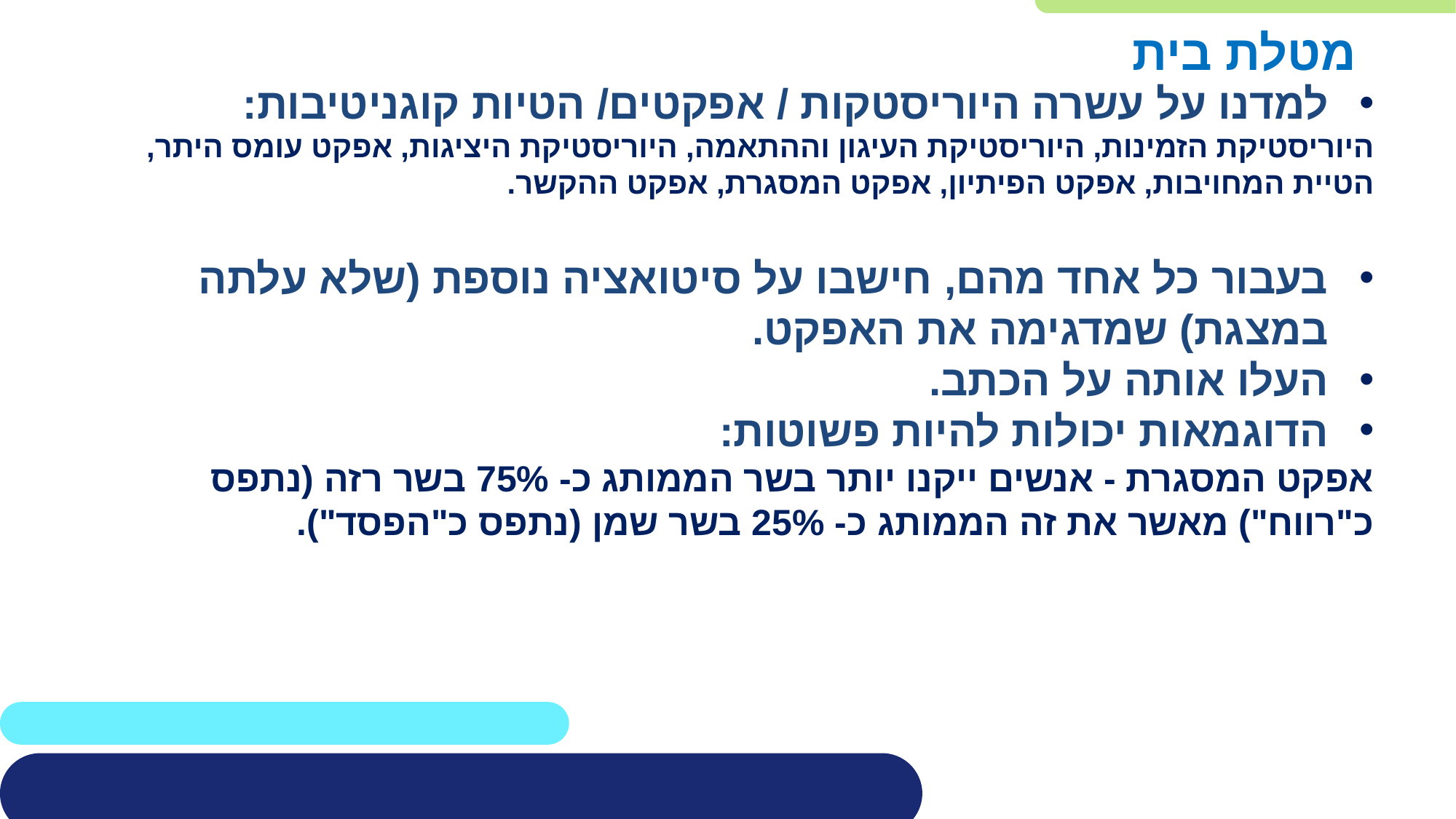

מטלת בית
למדנו על עשרה היוריסטקות / אפקטים/ הטיות קוגניטיבות:
היוריסטיקת הזמינות, היוריסטיקת העיגון וההתאמה, היוריסטיקת היציגות, אפקט עומס היתר, הטיית המחויבות, אפקט הפיתיון, אפקט המסגרת, אפקט ההקשר.

בעבור כל אחד מהם, חישבו על סיטואציה נוספת (שלא עלתה במצגת) שמדגימה את האפקט.
העלו אותה על הכתב.
הדוגמאות יכולות להיות פשוטות:
אפקט המסגרת - אנשים ייקנו יותר בשר הממותג כ- 75% בשר רזה (נתפס כ"רווח") מאשר את זה הממותג כ- 25% בשר שמן (נתפס כ"הפסד").